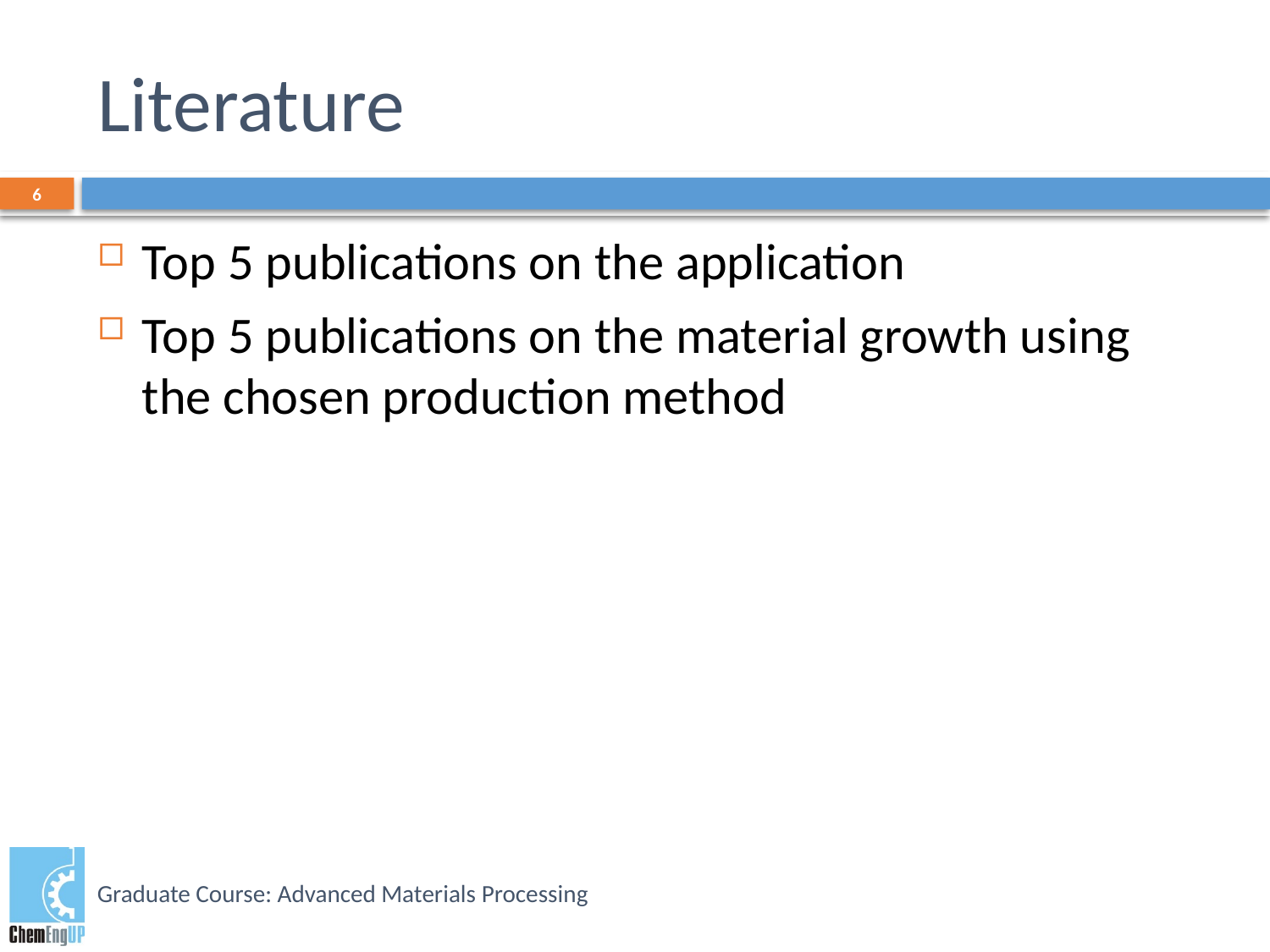

# Literature
6
Top 5 publications on the application
Top 5 publications on the material growth using the chosen production method
Graduate Course: Advanced Materials Processing